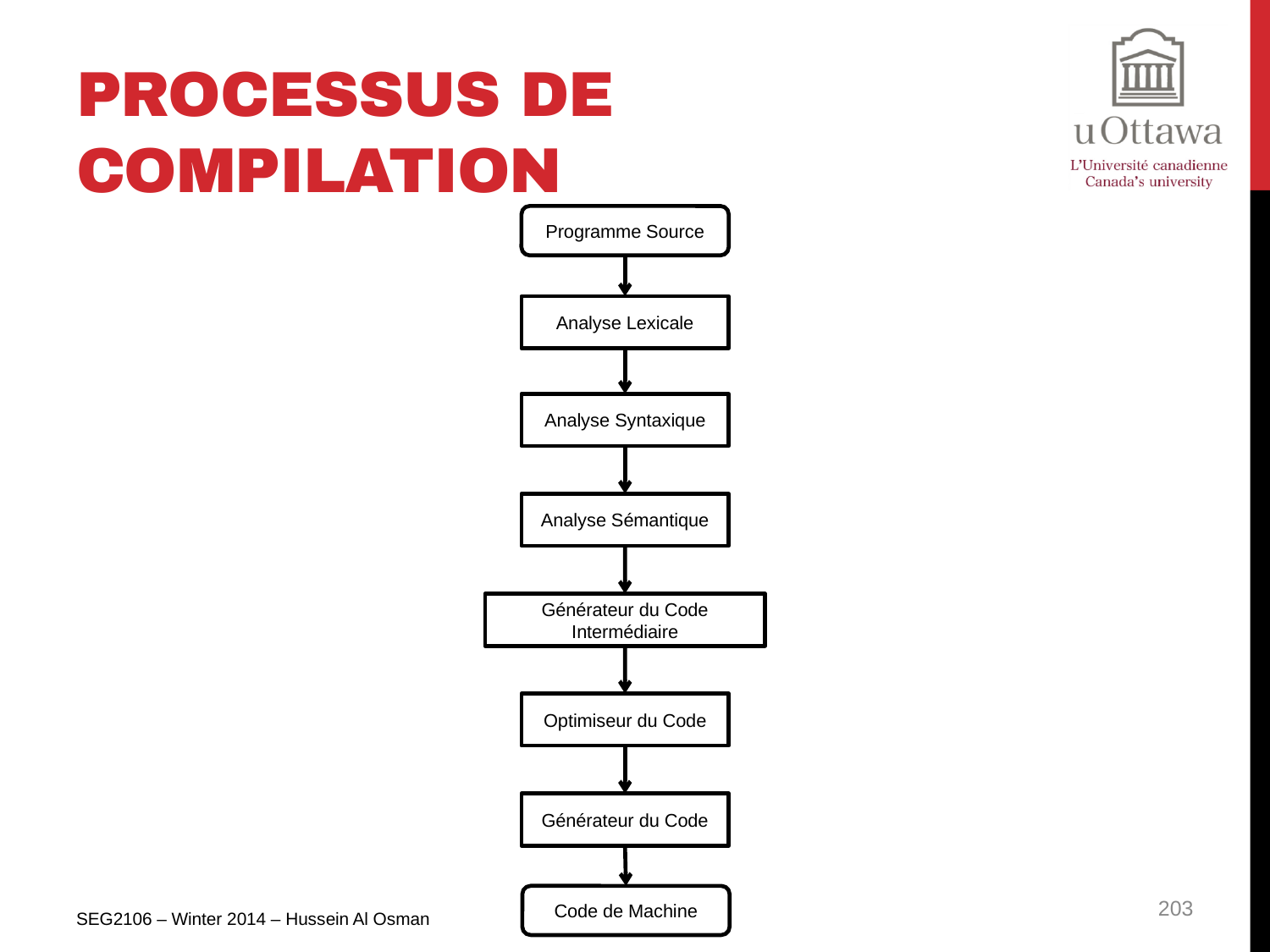

# Processus de compilation
Programme Source
Analyse Lexicale
Analyse Syntaxique
Analyse Sémantique
Générateur du Code Intermédiaire
Optimiseur du Code
Générateur du Code
SEG2106 – Winter 2014 – Hussein Al Osman
Code de Machine
203